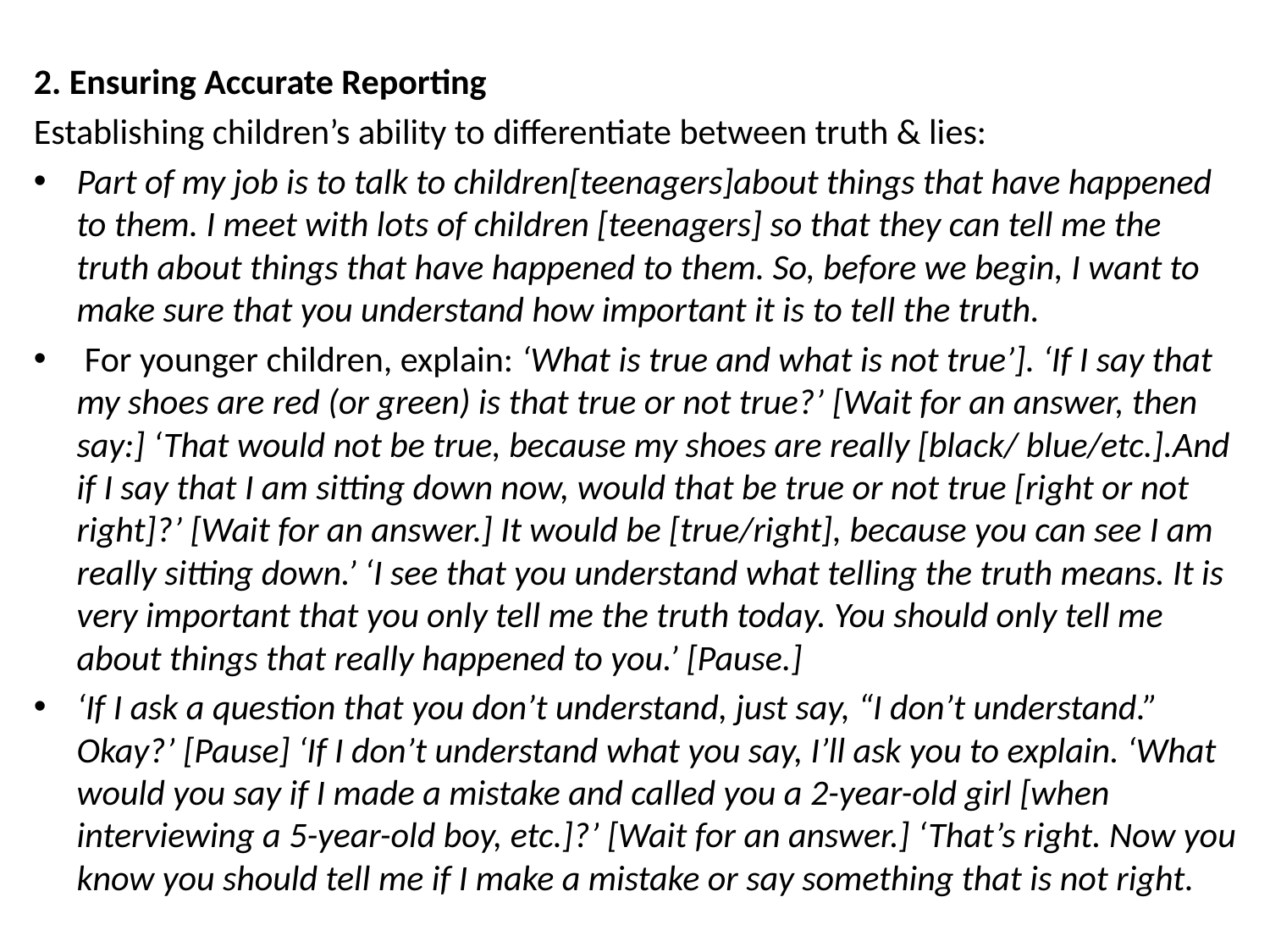

2. Ensuring Accurate Reporting
Establishing children’s ability to differentiate between truth & lies:
Part of my job is to talk to children[teenagers]about things that have happened to them. I meet with lots of children [teenagers] so that they can tell me the truth about things that have happened to them. So, before we begin, I want to make sure that you understand how important it is to tell the truth.
 For younger children, explain: ‘What is true and what is not true’]. ‘If I say that my shoes are red (or green) is that true or not true?’ [Wait for an answer, then say:] ‘That would not be true, because my shoes are really [black/ blue/etc.].And if I say that I am sitting down now, would that be true or not true [right or not right]?’ [Wait for an answer.] It would be [true/right], because you can see I am really sitting down.’ ‘I see that you understand what telling the truth means. It is very important that you only tell me the truth today. You should only tell me about things that really happened to you.’ [Pause.]
‘If I ask a question that you don’t understand, just say, “I don’t understand.” Okay?’ [Pause] ‘If I don’t understand what you say, I’ll ask you to explain. ‘What would you say if I made a mistake and called you a 2-year-old girl [when interviewing a 5-year-old boy, etc.]?’ [Wait for an answer.] ‘That’s right. Now you know you should tell me if I make a mistake or say something that is not right.